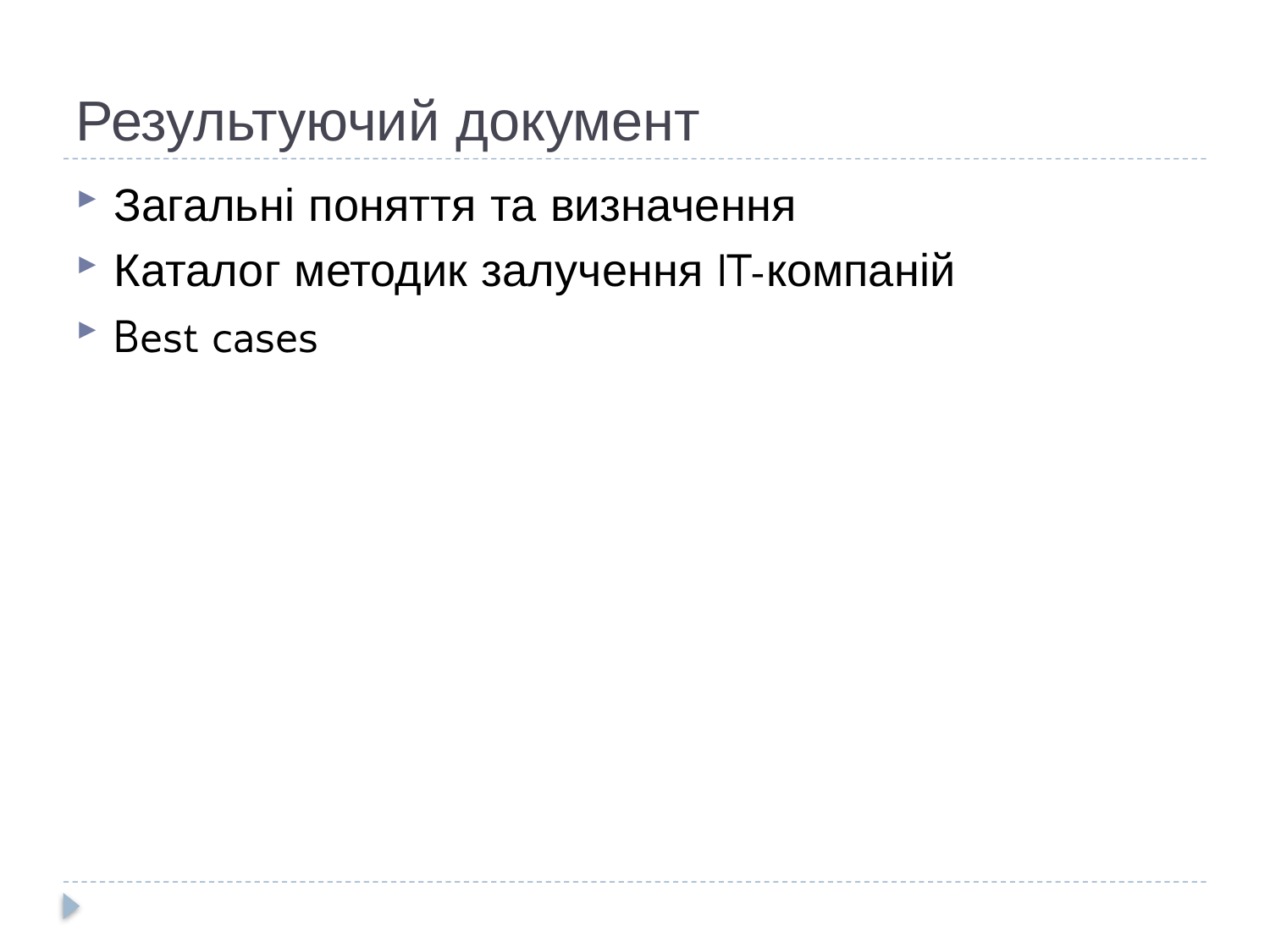

# Результуючий документ
Загальні поняття та визначення
Каталог методик залучення IT-компаній
Best cases